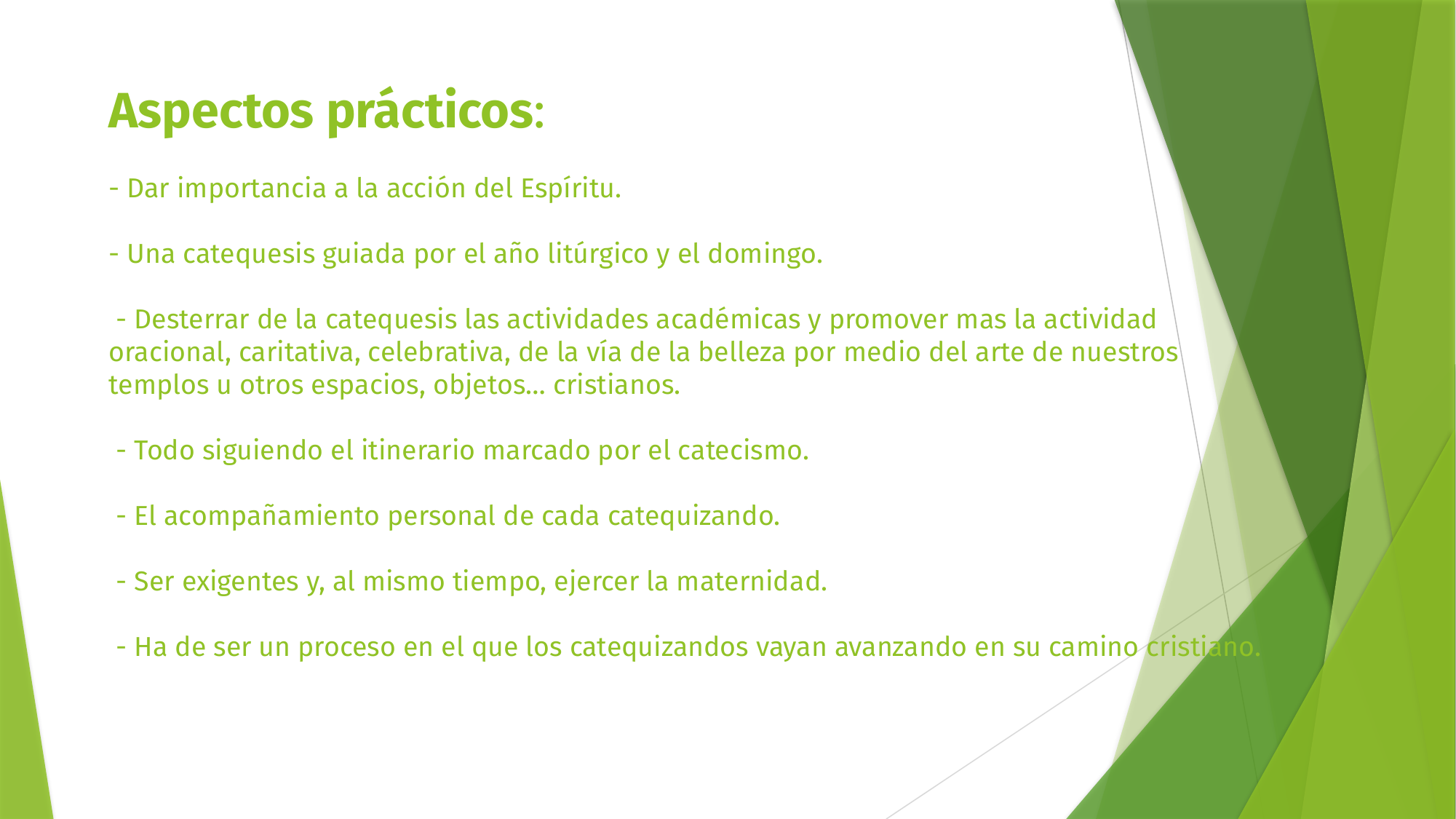

# Aspectos prácticos:   - Dar importancia a la acción del Espíritu. - Una catequesis guiada por el año litúrgico y el domingo. - Desterrar de la catequesis las actividades académicas y promover mas la actividad oracional, caritativa, celebrativa, de la vía de la belleza por medio del arte de nuestros templos u otros espacios, objetos… cristianos. - Todo siguiendo el itinerario marcado por el catecismo. - El acompañamiento personal de cada catequizando. - Ser exigentes y, al mismo tiempo, ejercer la maternidad. - Ha de ser un proceso en el que los catequizandos vayan avanzando en su camino cristiano.